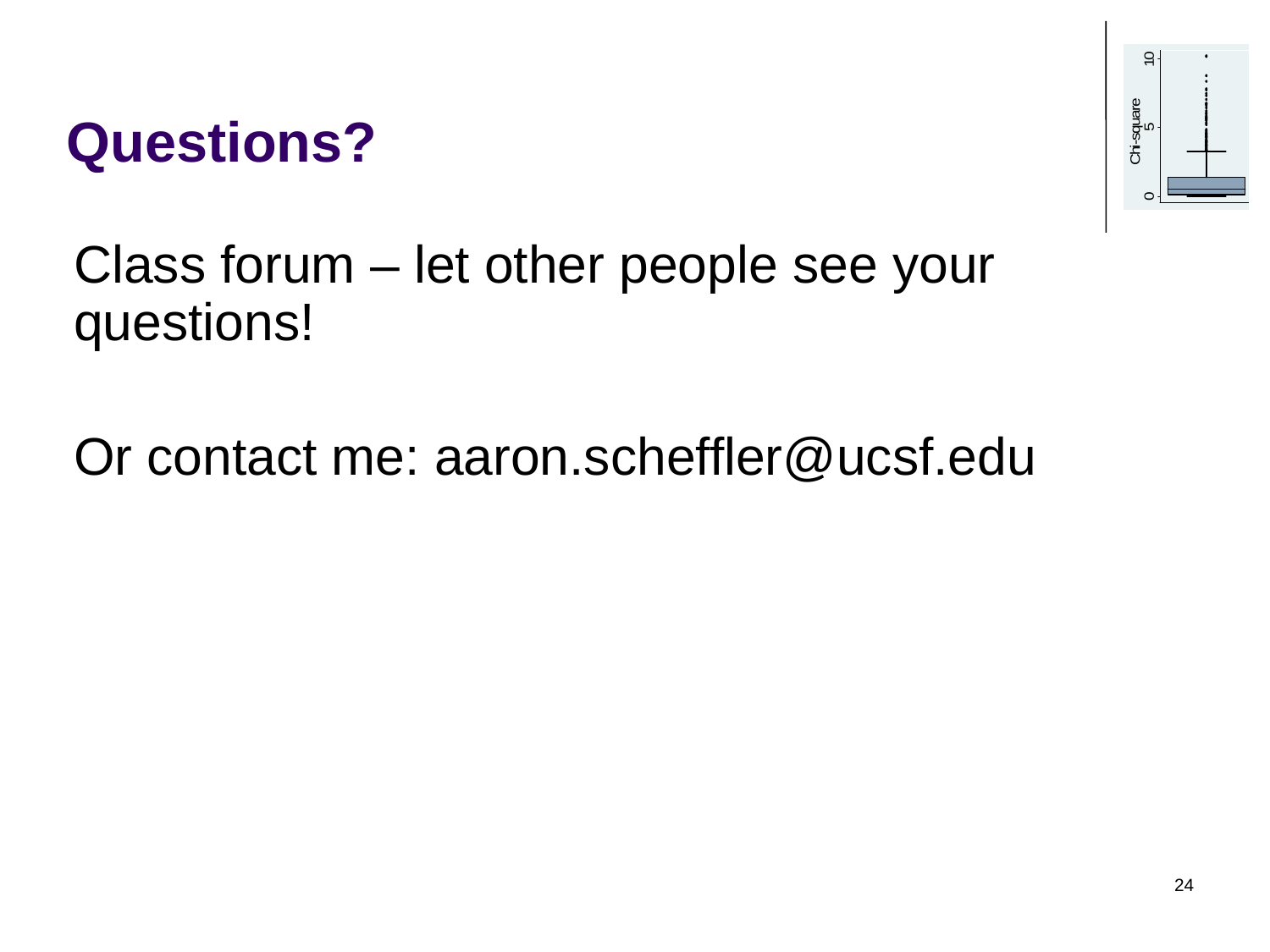

# Questions?
Class forum – let other people see your questions!

Or contact me: aaron.scheffler@ucsf.edu
24